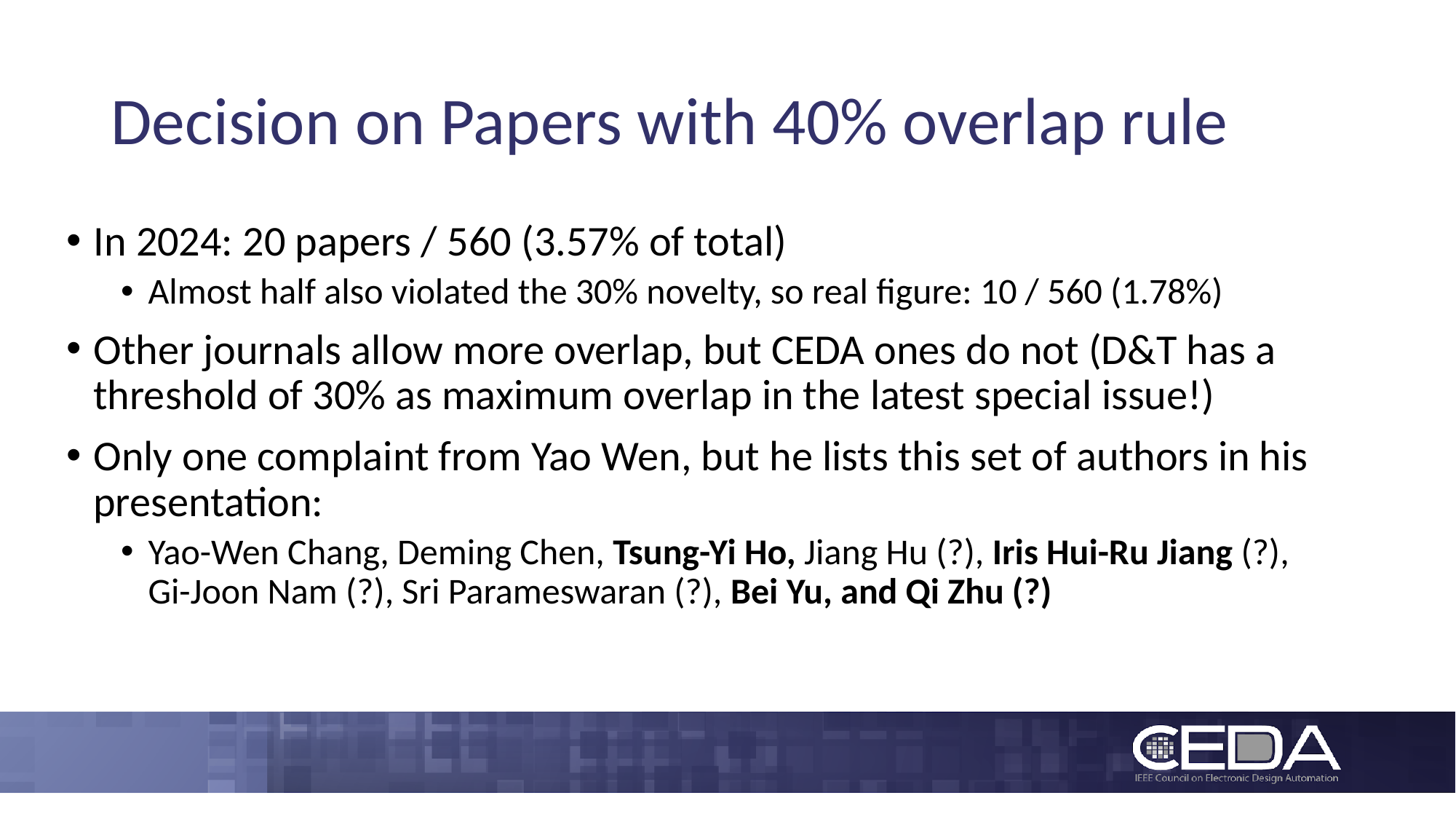

# Decision on Papers with 40% overlap rule
In 2024: 20 papers / 560 (3.57% of total)
Almost half also violated the 30% novelty, so real figure: 10 / 560 (1.78%)
Other journals allow more overlap, but CEDA ones do not (D&T has a threshold of 30% as maximum overlap in the latest special issue!)
Only one complaint from Yao Wen, but he lists this set of authors in his presentation:
Yao-Wen Chang, Deming Chen, Tsung-Yi Ho, Jiang Hu (?), Iris Hui-Ru Jiang (?),            Gi-Joon Nam (?), Sri Parameswaran (?), Bei Yu, and Qi Zhu (?)